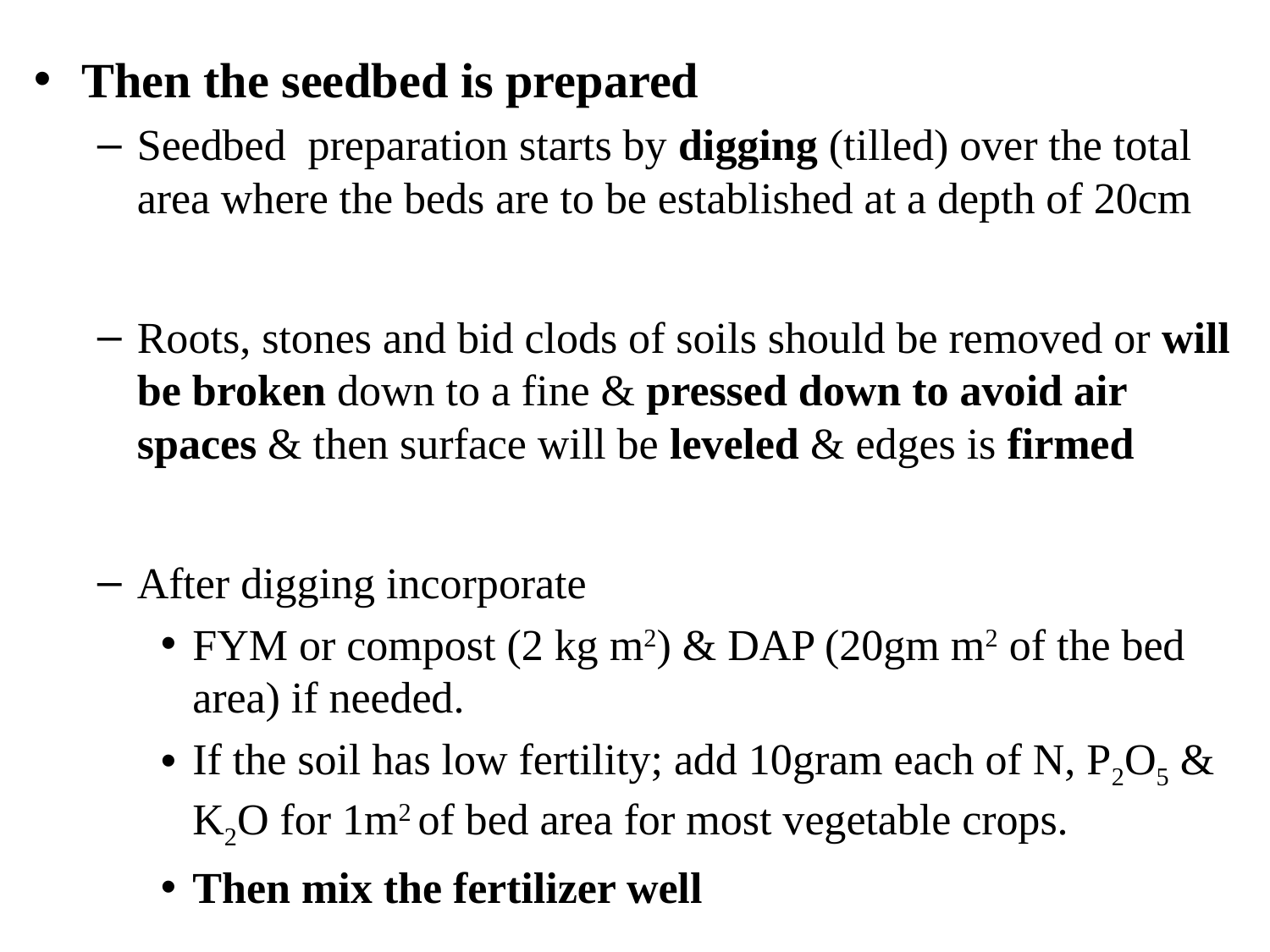

Then the seedbed is prepared
Seedbed  preparation starts by digging (tilled) over the total area where the beds are to be established at a depth of 20cm

Roots, stones and bid clods of soils should be removed or will be broken down to a fine & pressed down to avoid air spaces & then surface will be leveled & edges is firmed

After digging incorporate
FYM or compost (2 kg m2) & DAP (20gm m2 of the bed area) if needed.
If the soil has low fertility; add 10gram each of N, P2O5 & K2O for 1m2 of bed area for most vegetable crops.
Then mix the fertilizer well